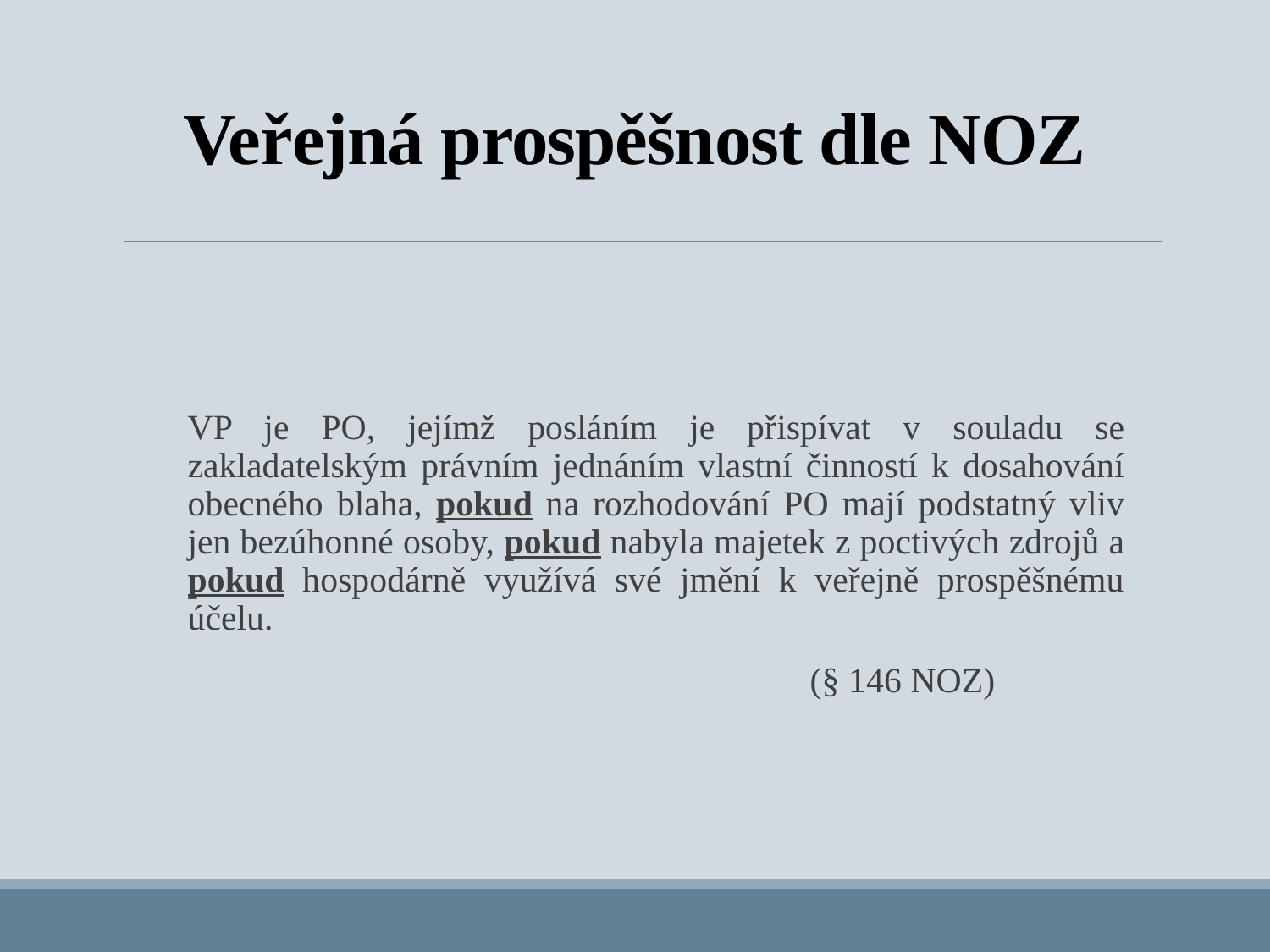

# Veřejná prospěšnost dle NOZ

VP je PO, jejímž posláním je přispívat v souladu se zakladatelským právním jednáním vlastní činností k dosahování obecného blaha, pokud na rozhodování PO mají podstatný vliv jen bezúhonné osoby, pokud nabyla majetek z poctivých zdrojů a pokud hospodárně využívá své jmění k veřejně prospěšnému účelu.
					(§ 146 NOZ)